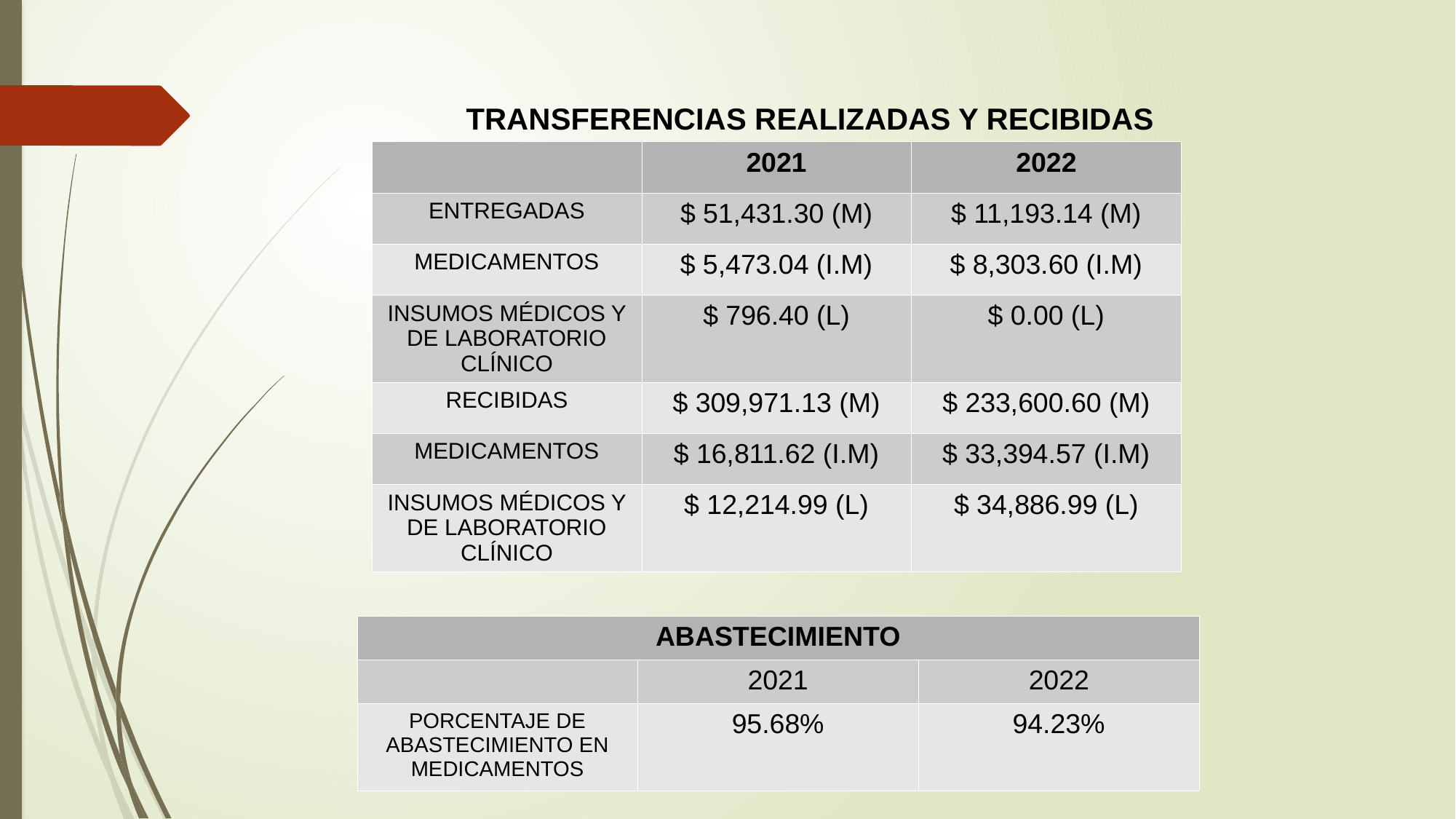

TRANSFERENCIAS REALIZADAS Y RECIBIDAS
|  | 2021 | 2022 |
| --- | --- | --- |
| ENTREGADAS | $ 51,431.30 (M) | $ 11,193.14 (M) |
| MEDICAMENTOS | $ 5,473.04 (I.M) | $ 8,303.60 (I.M) |
| INSUMOS MÉDICOS Y DE LABORATORIO CLÍNICO | $ 796.40 (L) | $ 0.00 (L) |
| RECIBIDAS | $ 309,971.13 (M) | $ 233,600.60 (M) |
| MEDICAMENTOS | $ 16,811.62 (I.M) | $ 33,394.57 (I.M) |
| INSUMOS MÉDICOS Y DE LABORATORIO CLÍNICO | $ 12,214.99 (L) | $ 34,886.99 (L) |
| ABASTECIMIENTO |  |  |
| --- | --- | --- |
|  | 2021 | 2022 |
| PORCENTAJE DE ABASTECIMIENTO EN MEDICAMENTOS | 95.68% | 94.23% |